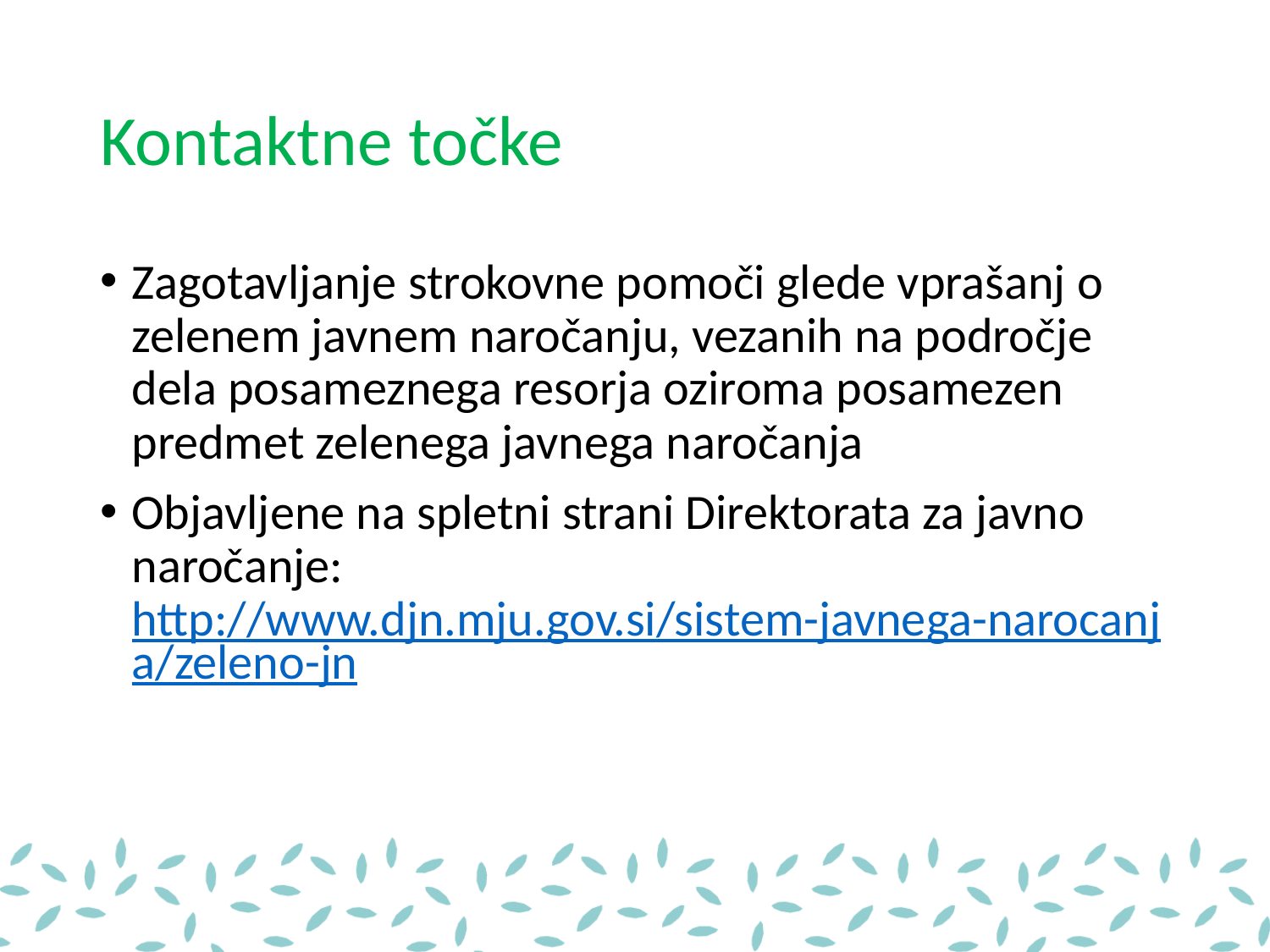

# Kontaktne točke
Zagotavljanje strokovne pomoči glede vprašanj o zelenem javnem naročanju, vezanih na področje dela posameznega resorja oziroma posamezen predmet zelenega javnega naročanja
Objavljene na spletni strani Direktorata za javno naročanje: http://www.djn.mju.gov.si/sistem-javnega-narocanja/zeleno-jn